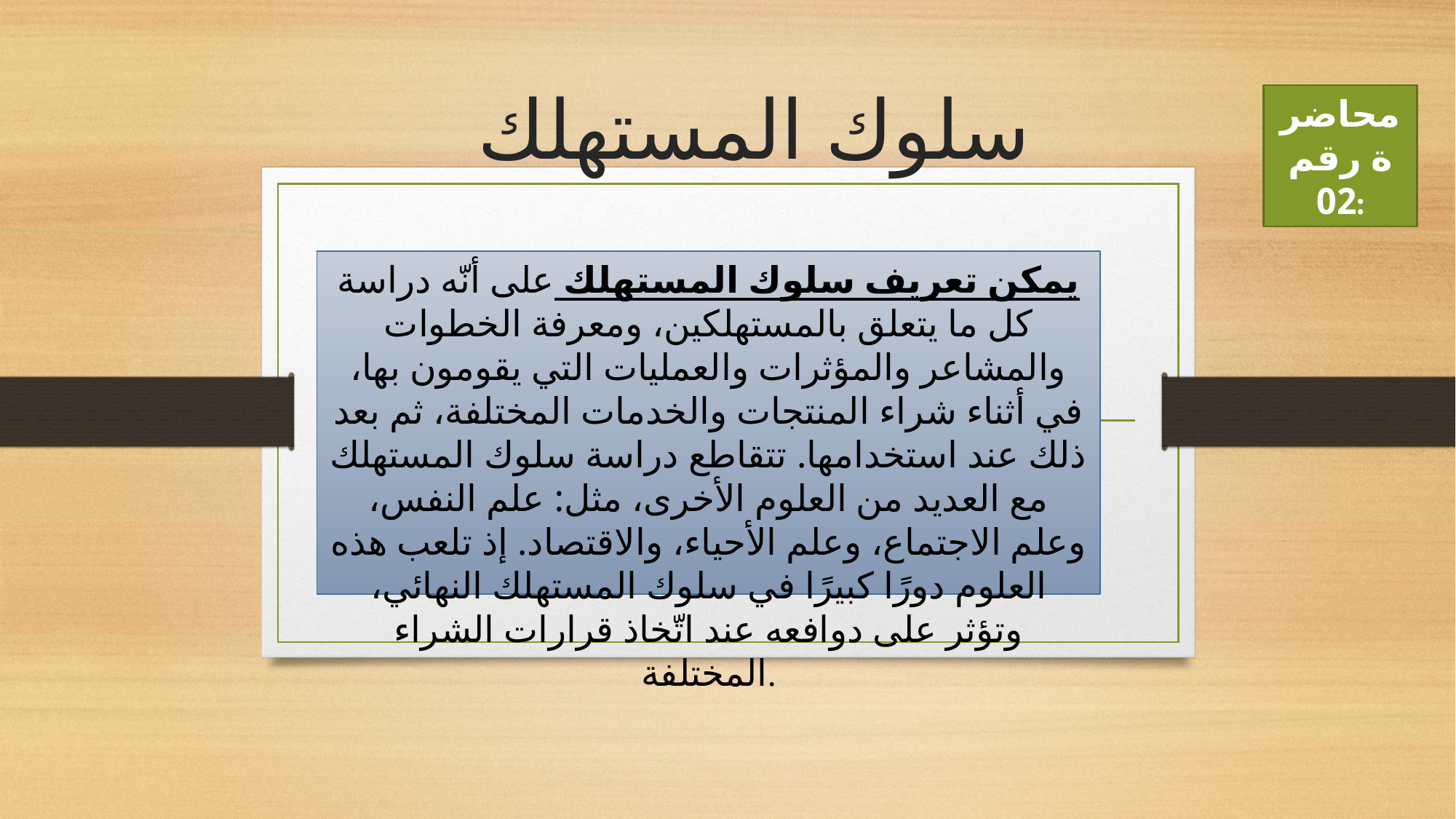

# سلوك المستهلك
محاضرة رقم 02:
يمكن تعريف سلوك المستهلك على أنّه دراسة كل ما يتعلق بالمستهلكين، ومعرفة الخطوات والمشاعر والمؤثرات والعمليات التي يقومون بها، في أثناء شراء المنتجات والخدمات المختلفة، ثم بعد ذلك عند استخدامها. تتقاطع دراسة سلوك المستهلك مع العديد من العلوم الأخرى، مثل: علم النفس، وعلم الاجتماع، وعلم الأحياء، والاقتصاد. إذ تلعب هذه العلوم دورًا كبيرًا في سلوك المستهلك النهائي، وتؤثر على دوافعه عند اتّخاذ قرارات الشراء المختلفة.